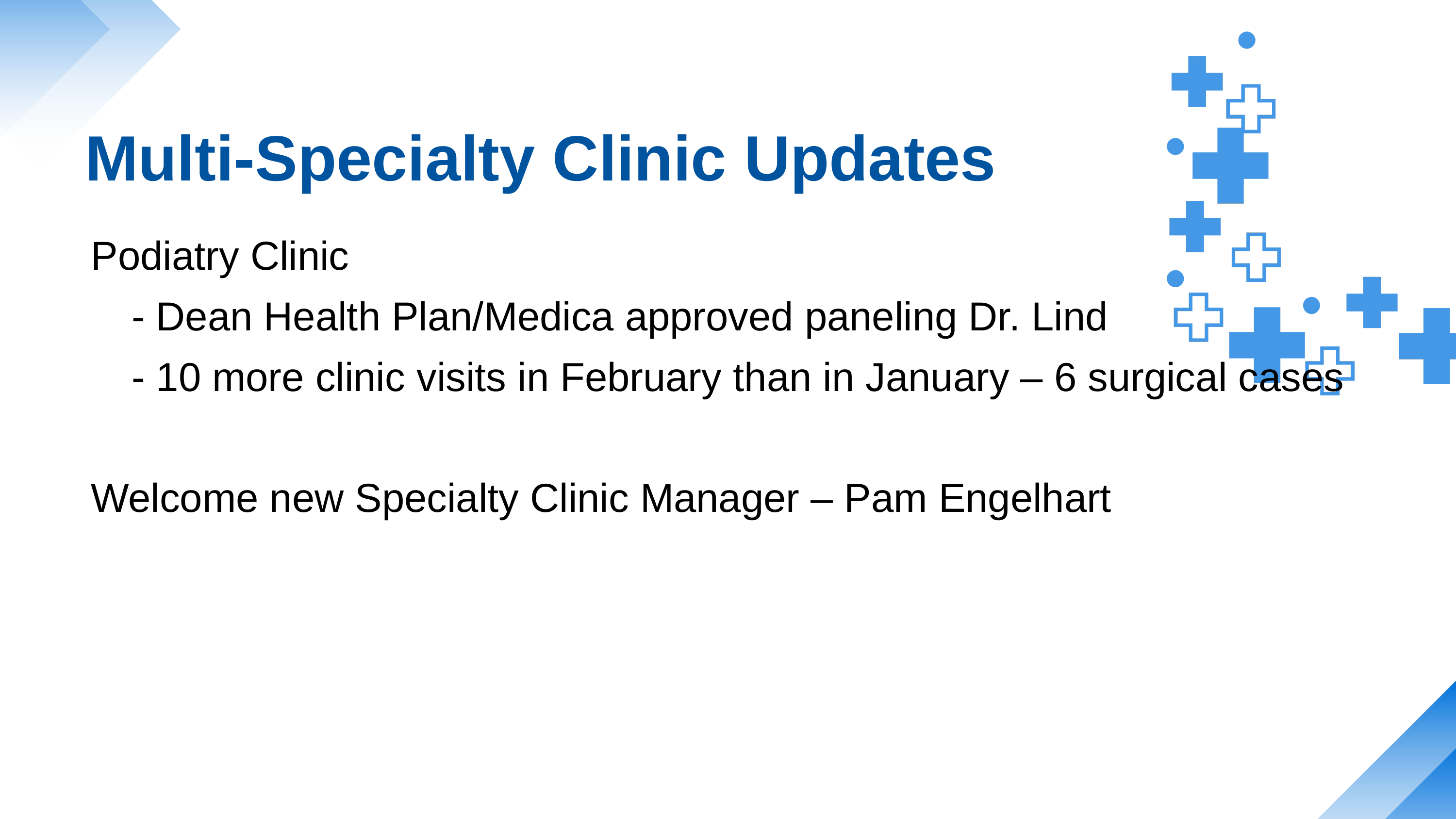

Multi-Specialty Clinic Updates
Podiatry Clinic
 - Dean Health Plan/Medica approved paneling Dr. Lind
 - 10 more clinic visits in February than in January – 6 surgical cases

Welcome new Specialty Clinic Manager – Pam Engelhart

JoDeen Hettenbach